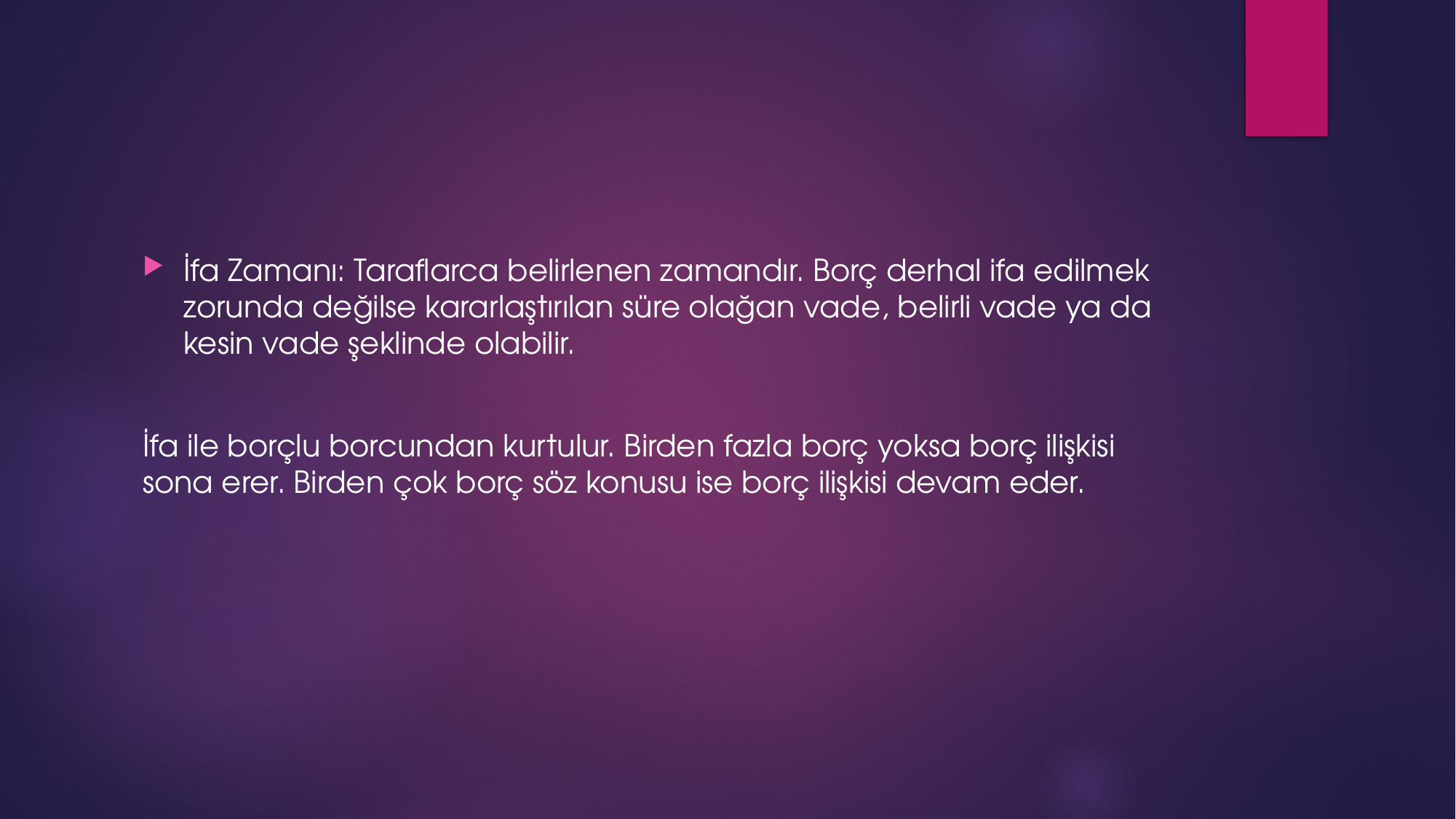

#
İfa Zamanı: Taraflarca belirlenen zamandır. Borç derhal ifa edilmek zorunda değilse kararlaştırılan süre olağan vade, belirli vade ya da kesin vade şeklinde olabilir.

İfa ile borçlu borcundan kurtulur. Birden fazla borç yoksa borç ilişkisi sona erer. Birden çok borç söz konusu ise borç ilişkisi devam eder.